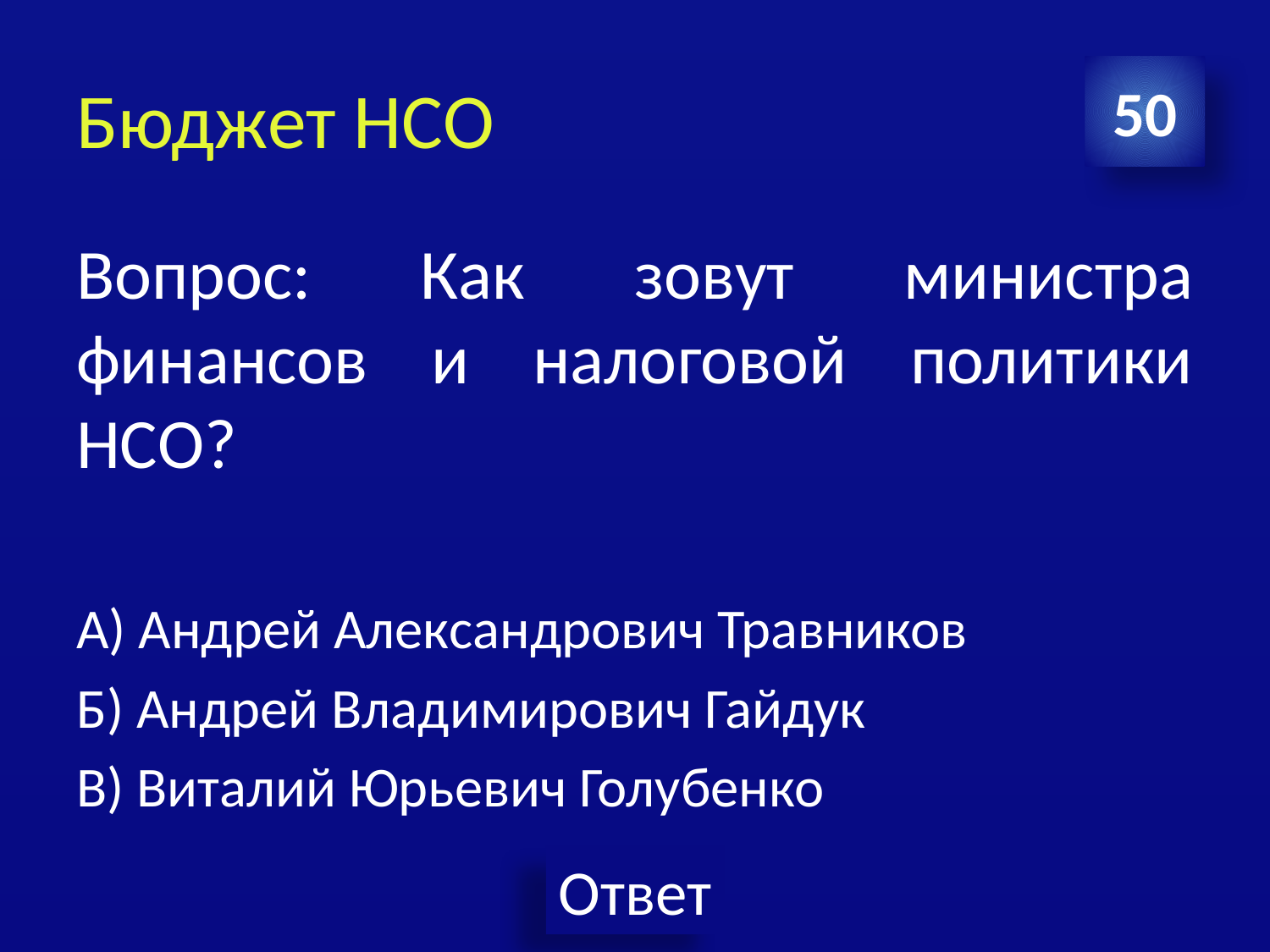

# Бюджет НСО
50
Вопрос: Как зовут министра финансов и налоговой политики НСО?

А) Андрей Александрович Травников
Б) Андрей Владимирович Гайдук
В) Виталий Юрьевич Голубенко